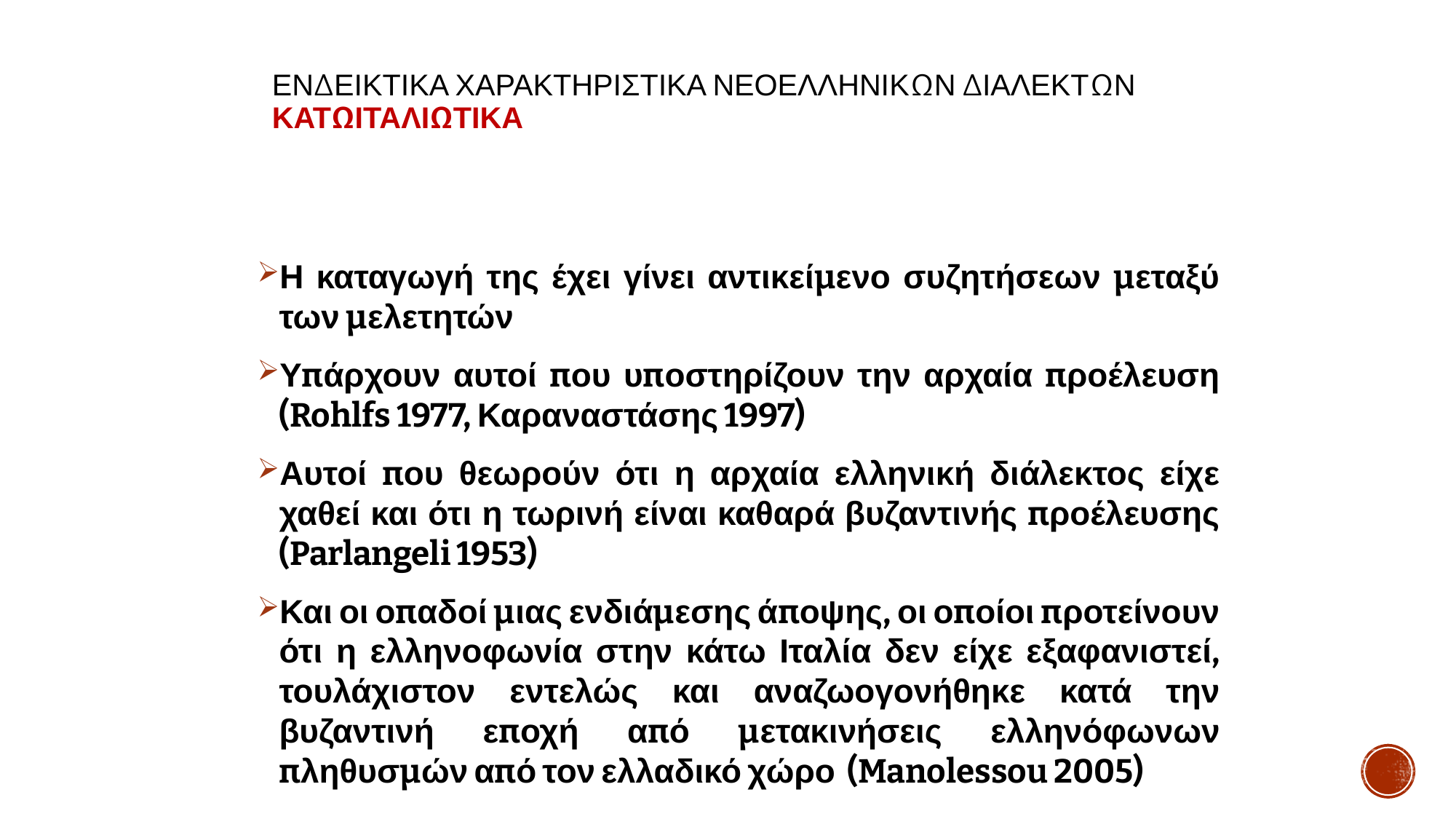

# ΕΝΔΕΙΚΤΙΚΑ ΧΑΡΑΚΤΗΡΙΣΤΙΚΑ ΝΕΟΕΛΛΗΝΙΚΩΝ ΔΙΑΛΕΚΤΩΝ ΚΑΤΩΙΤΑΛΙΩΤΙΚΑ

Η καταγωγή της έχει γίνει αντικείμενο συζητήσεων μεταξύ των μελετητών
Υπάρχουν αυτοί που υποστηρίζουν την αρχαία προέλευση (Rohlfs 1977, Καραναστάσης 1997)
Αυτοί που θεωρούν ότι η αρχαία ελληνική διάλεκτος είχε χαθεί και ότι η τωρινή είναι καθαρά βυζαντινής προέλευσης (Parlangeli 1953)
Και οι οπαδοί μιας ενδιάμεσης άποψης, οι οποίοι προτείνουν ότι η ελληνοφωνία στην κάτω Ιταλία δεν είχε εξαφανιστεί, τουλάχιστον εντελώς και αναζωογονήθηκε κατά την βυζαντινή εποχή από μετακινήσεις ελληνόφωνων πληθυσμών από τον ελλαδικό χώρο  (Manolessou 2005)